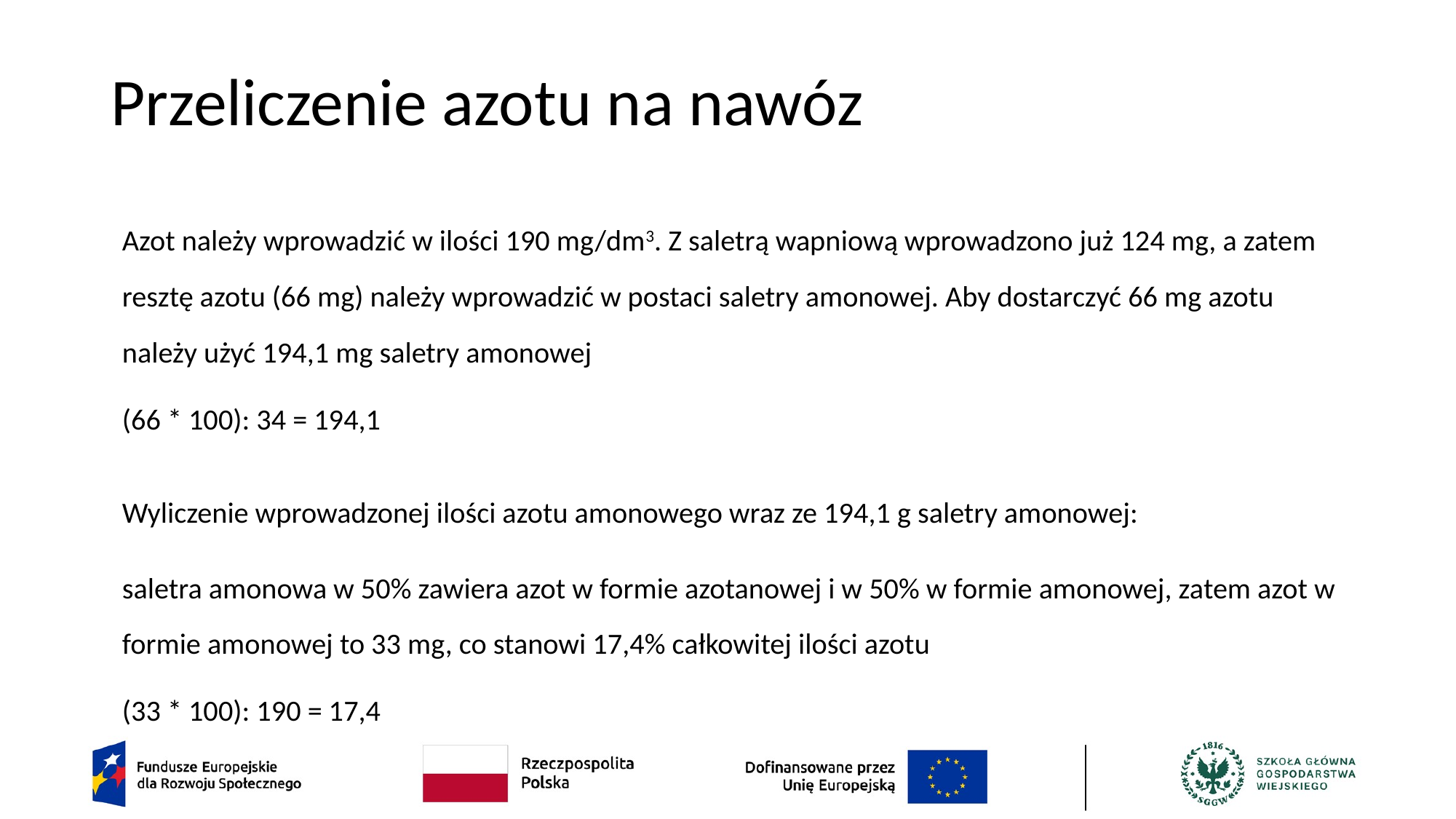

# Przeliczenie azotu na nawóz
Azot należy wprowadzić w ilości 190 mg/dm3. Z saletrą wapniową wprowadzono już 124 mg, a zatem resztę azotu (66 mg) należy wprowadzić w postaci saletry amonowej. Aby dostarczyć 66 mg azotu należy użyć 194,1 mg saletry amonowej
(66 * 100): 34 = 194,1
Wyliczenie wprowadzonej ilości azotu amonowego wraz ze 194,1 g saletry amonowej:
saletra amonowa w 50% zawiera azot w formie azotanowej i w 50% w formie amonowej, zatem azot w formie amonowej to 33 mg, co stanowi 17,4% całkowitej ilości azotu
(33 * 100): 190 = 17,4